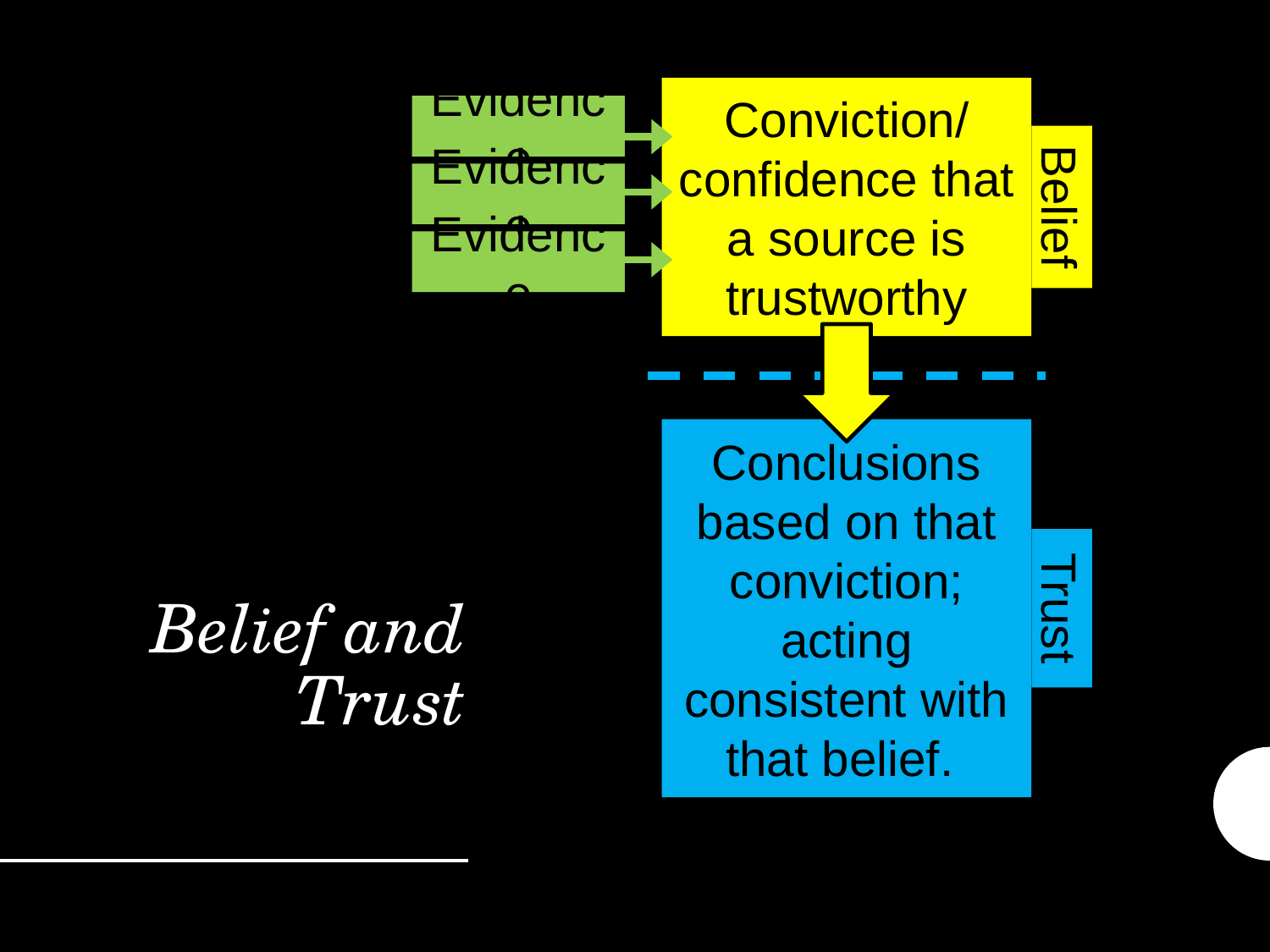

Conviction/ confidence that a source is trustworthy
Evidence
Evidence
Belief
Evidence

Conclusions based on that conviction; acting consistent with that belief.
Trust
# Belief and Trust